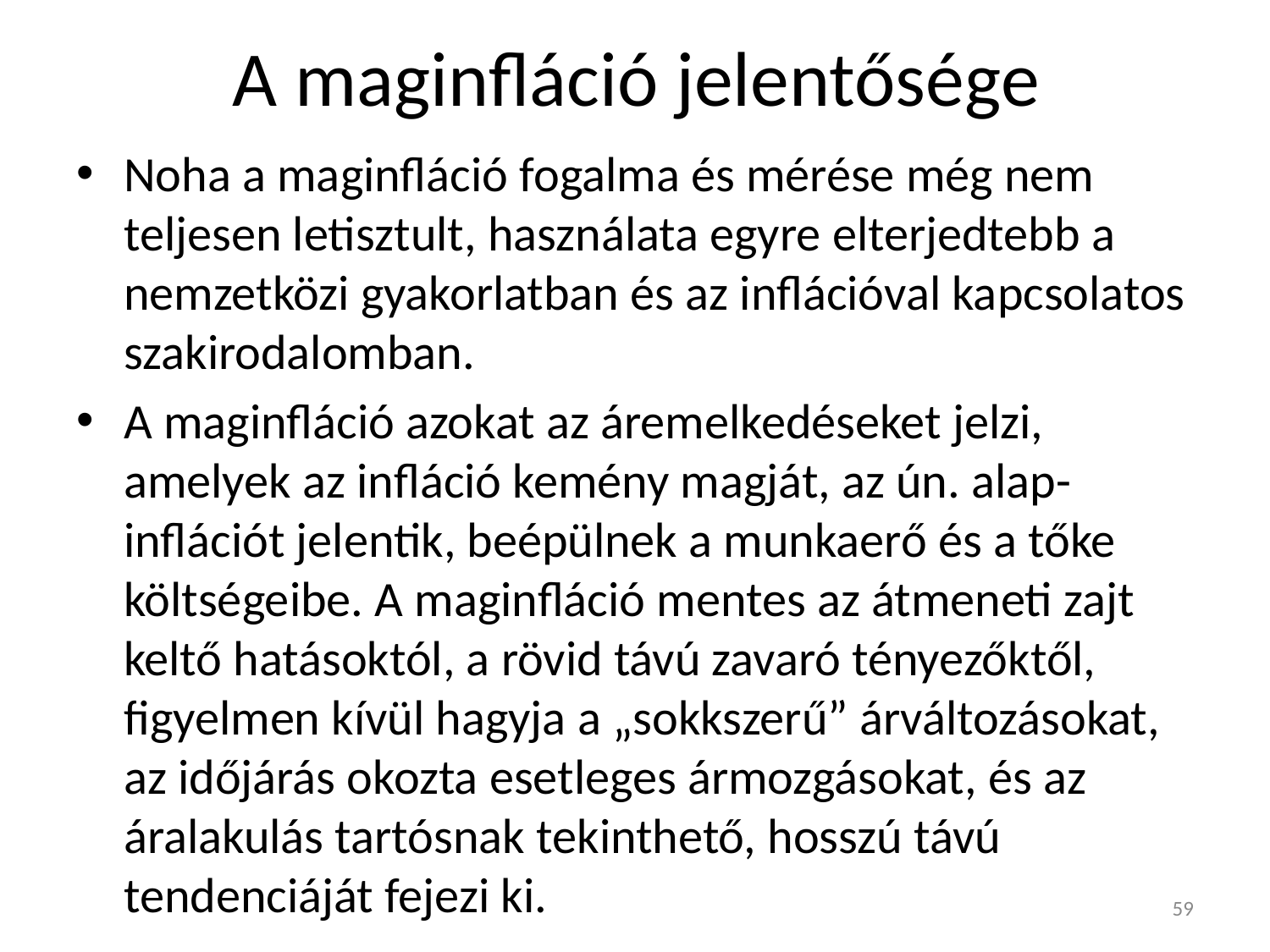

# A maginfláció jelentősége
Noha a maginfláció fogalma és mérése még nem teljesen letisztult, használata egyre elterjedtebb a nemzetközi gyakorlatban és az inflációval kapcsolatos szakirodalomban.
A maginfláció azokat az áremelkedéseket jelzi, amelyek az infláció kemény magját, az ún. alap-inflációt jelentik, beépülnek a munkaerő és a tőke költségeibe. A maginfláció mentes az átmeneti zajt keltő hatásoktól, a rövid távú zavaró tényezőktől, figyelmen kívül hagyja a „sokkszerű” árváltozásokat, az időjárás okozta esetleges ármozgásokat, és az áralakulás tartósnak tekinthető, hosszú távú tendenciáját fejezi ki.
59